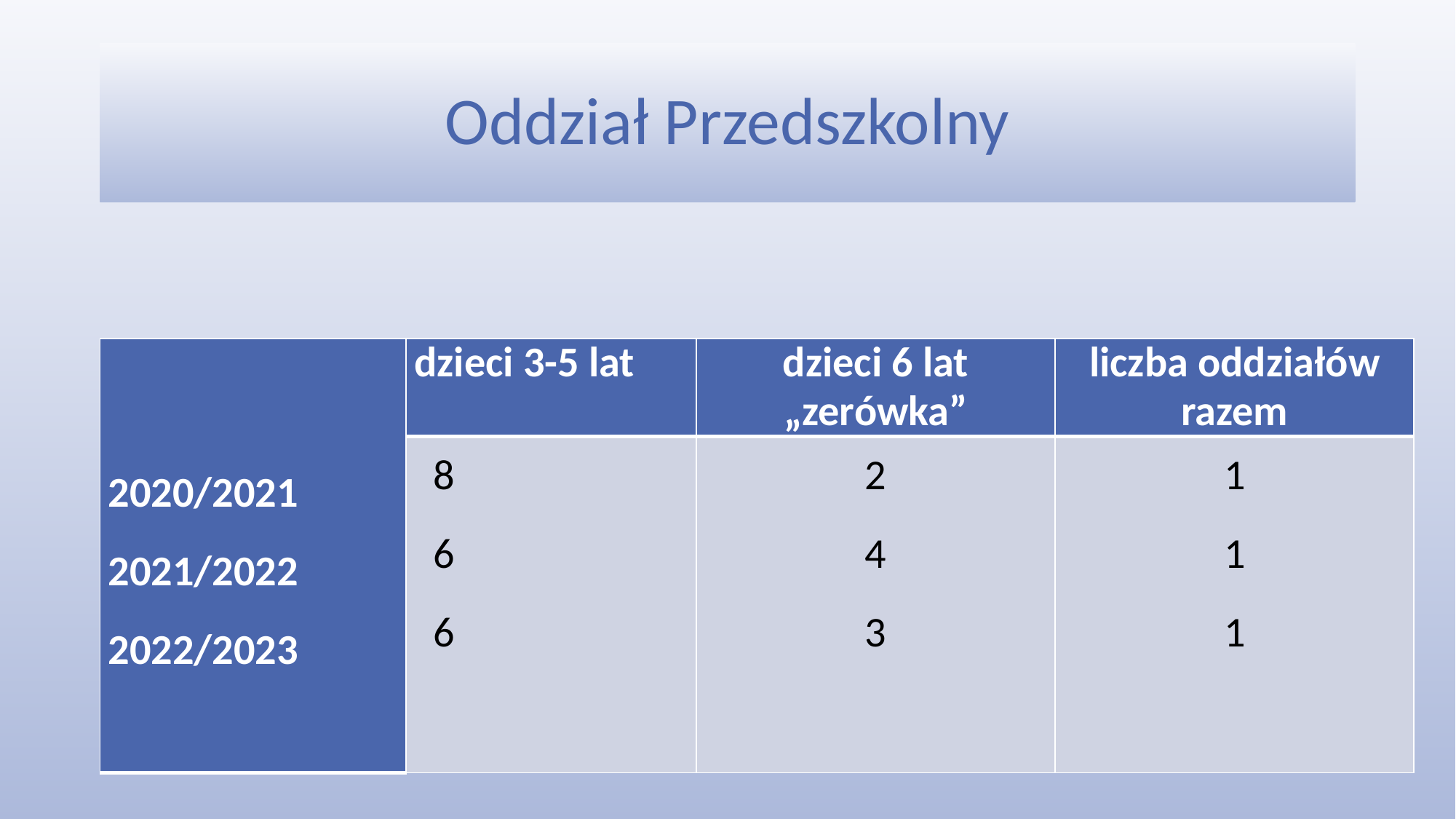

# Oddział Przedszkolny
| 2020/2021 2021/2022 2022/2023 | dzieci 3-5 lat | dzieci 6 lat „zerówka” | liczba oddziałów razem |
| --- | --- | --- | --- |
|  | 8 6 6 | 2 4 3 | 1 1 1 |